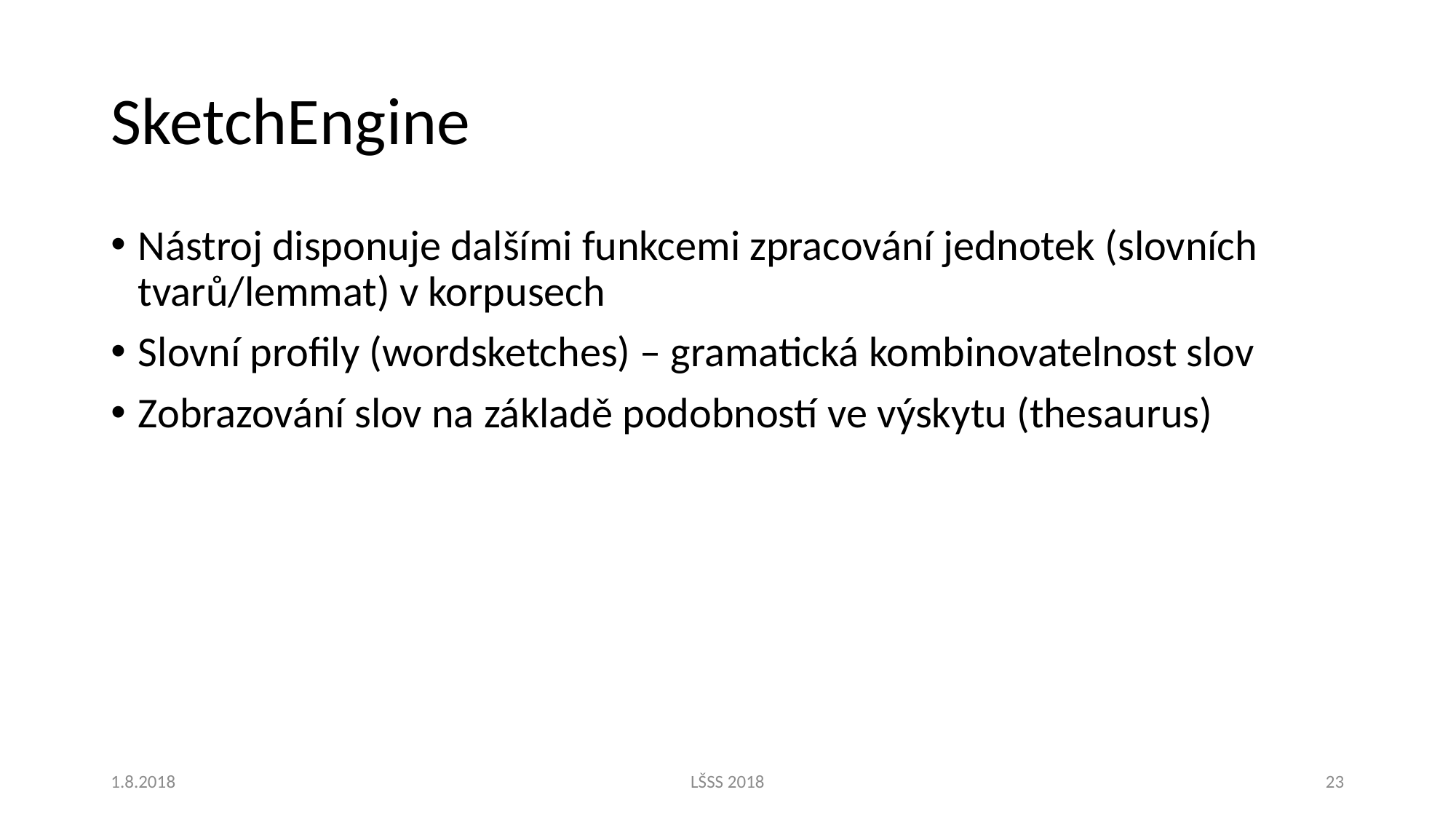

# SketchEngine
Nástroj disponuje dalšími funkcemi zpracování jednotek (slovních tvarů/lemmat) v korpusech
Slovní profily (wordsketches) – gramatická kombinovatelnost slov
Zobrazování slov na základě podobností ve výskytu (thesaurus)
1.8.2018
LŠSS 2018
23